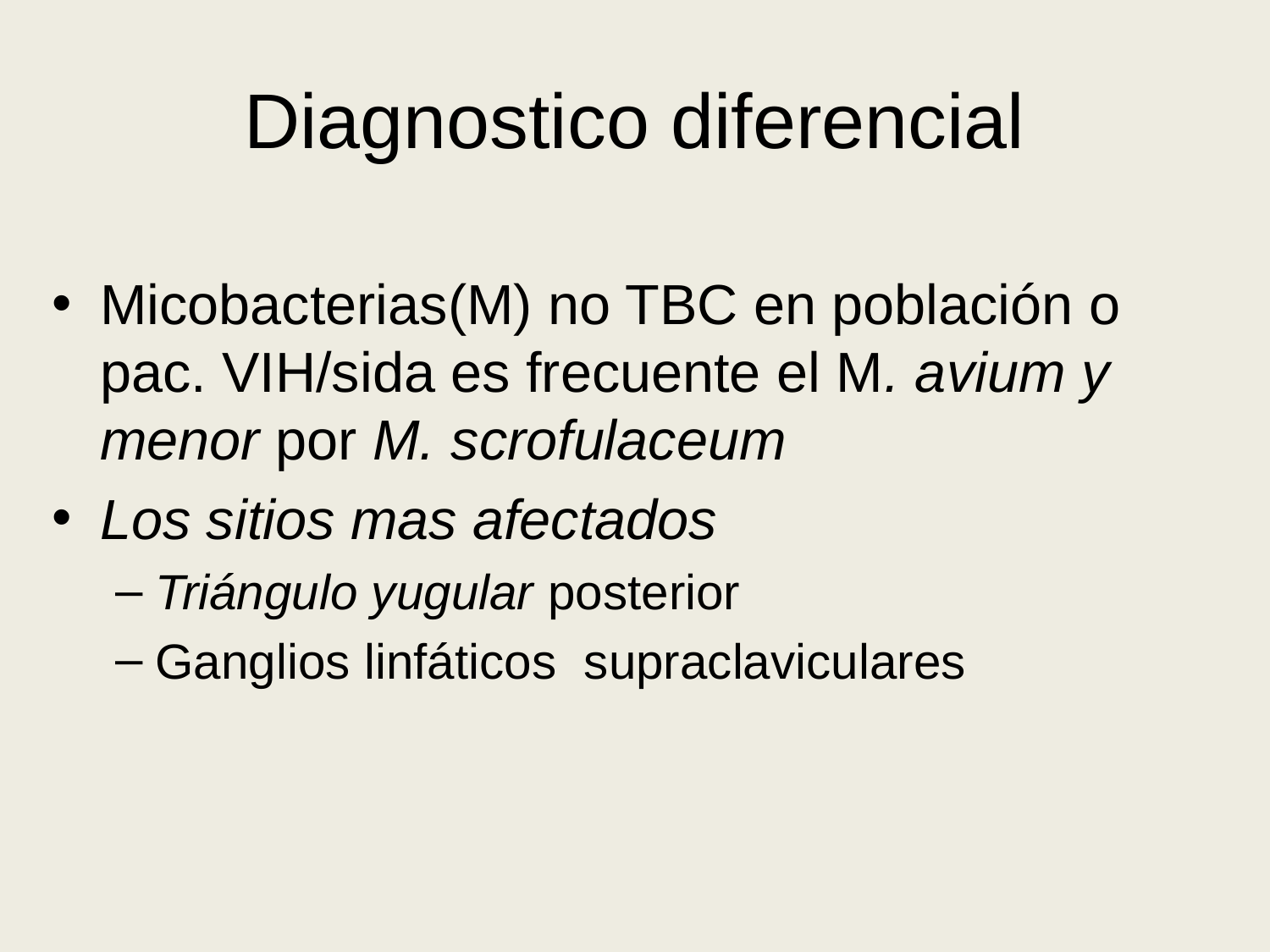

# Diagnostico diferencial
Micobacterias(M) no TBC en población o pac. VIH/sida es frecuente el M. avium y menor por M. scrofulaceum
Los sitios mas afectados
Triángulo yugular posterior
Ganglios linfáticos  supraclaviculares